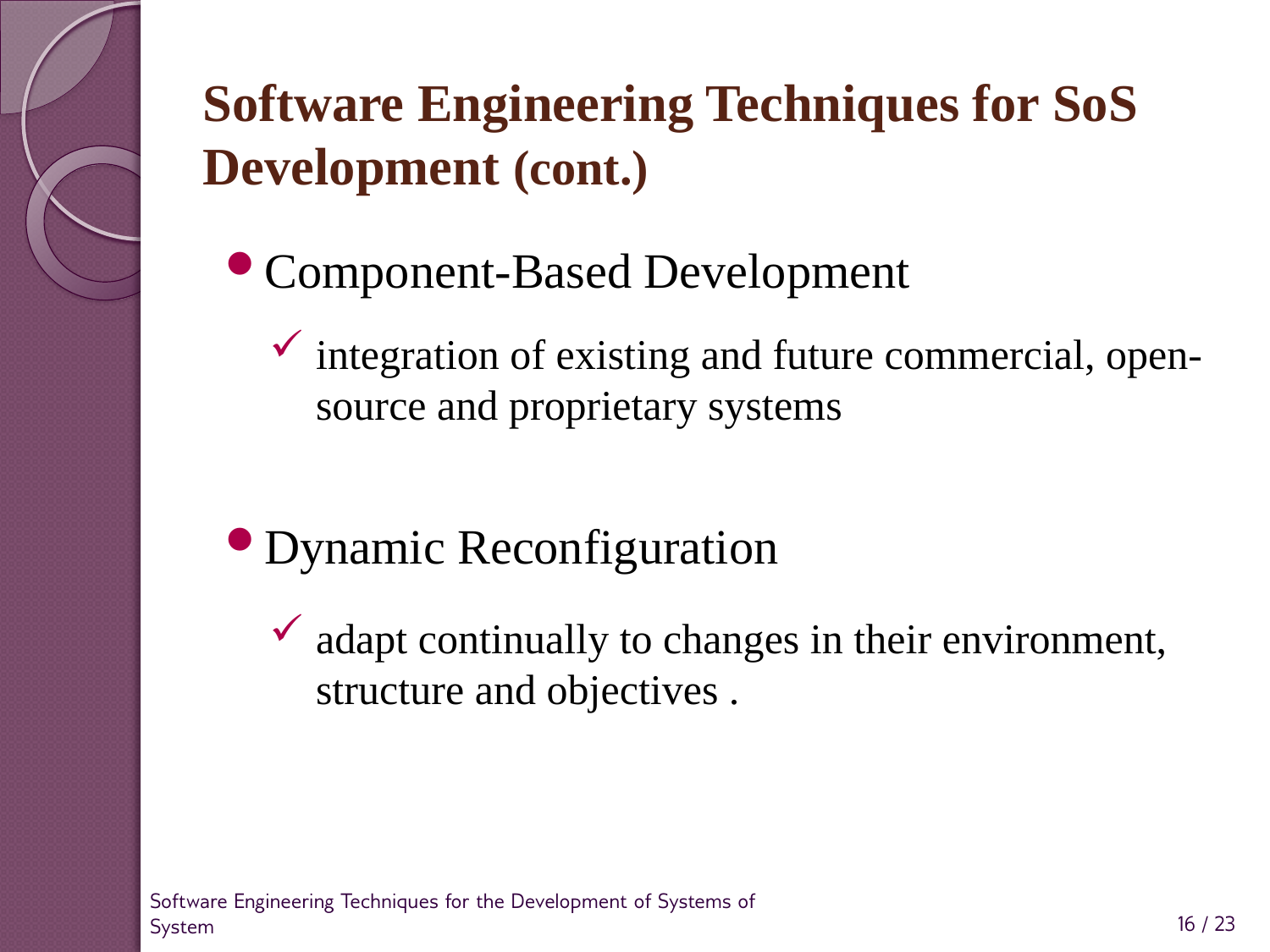

# Software Engineering Techniques for SoS Development (cont.)
Component-Based Development

integration of existing and future commercial, open-source and proprietary systems

Dynamic Reconfiguration

adapt continually to changes in their environment, structure and objectives .

16 / 23
Software Engineering Techniques for the Development of Systems of System